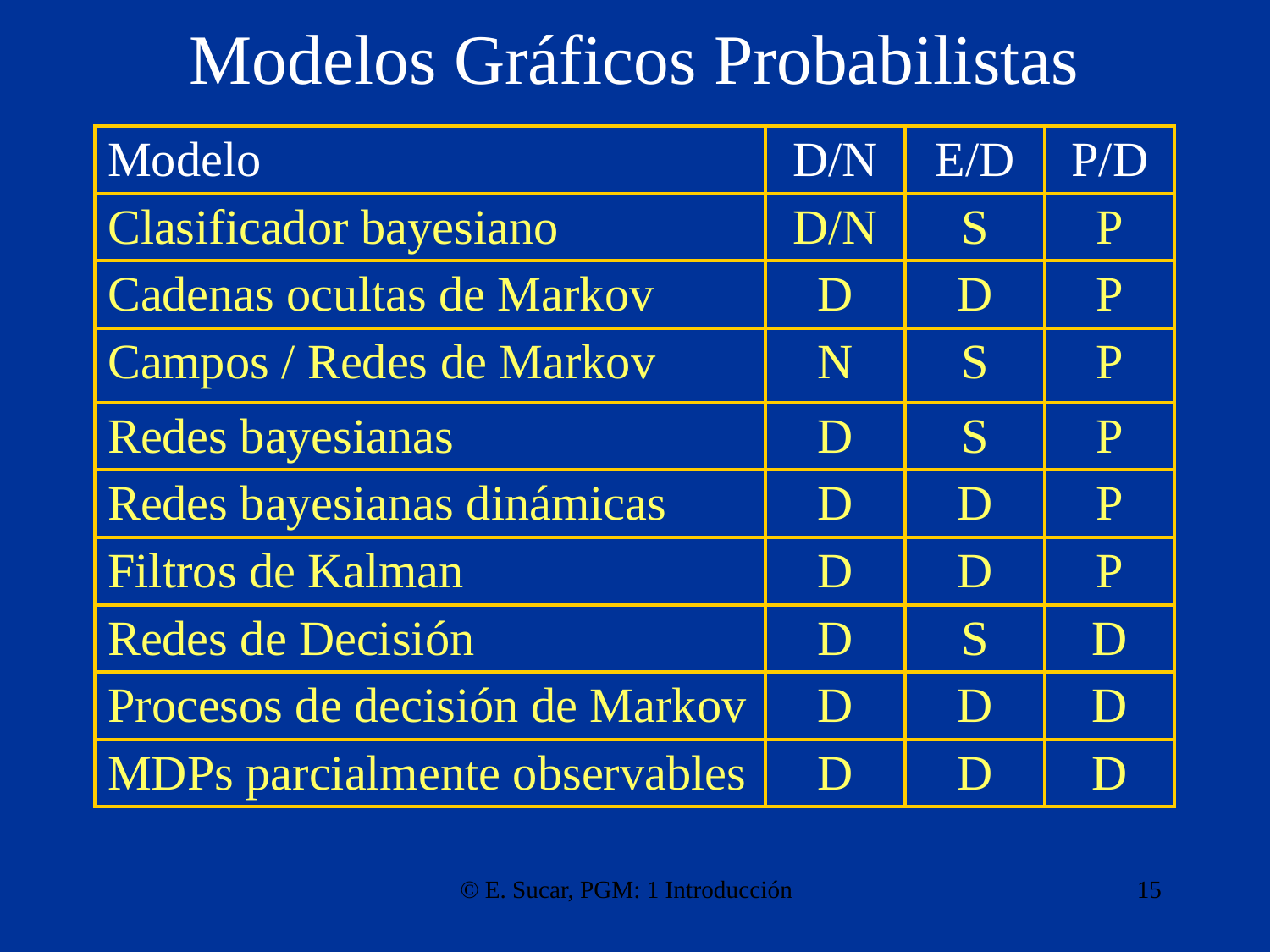

# Modelos Gráficos Probabilistas
| Modelo | D/N | E/D | P/D |
| --- | --- | --- | --- |
| Clasificador bayesiano | D/N | S | P |
| Cadenas ocultas de Markov | D | D | P |
| Campos / Redes de Markov | N | S | P |
| Redes bayesianas | D | S | P |
| Redes bayesianas dinámicas | D | D | P |
| Filtros de Kalman | D | D | P |
| Redes de Decisión | D | S | D |
| Procesos de decisión de Markov | D | D | D |
| MDPs parcialmente observables | D | D | D |
© E. Sucar, PGM: 1 Introducción
15